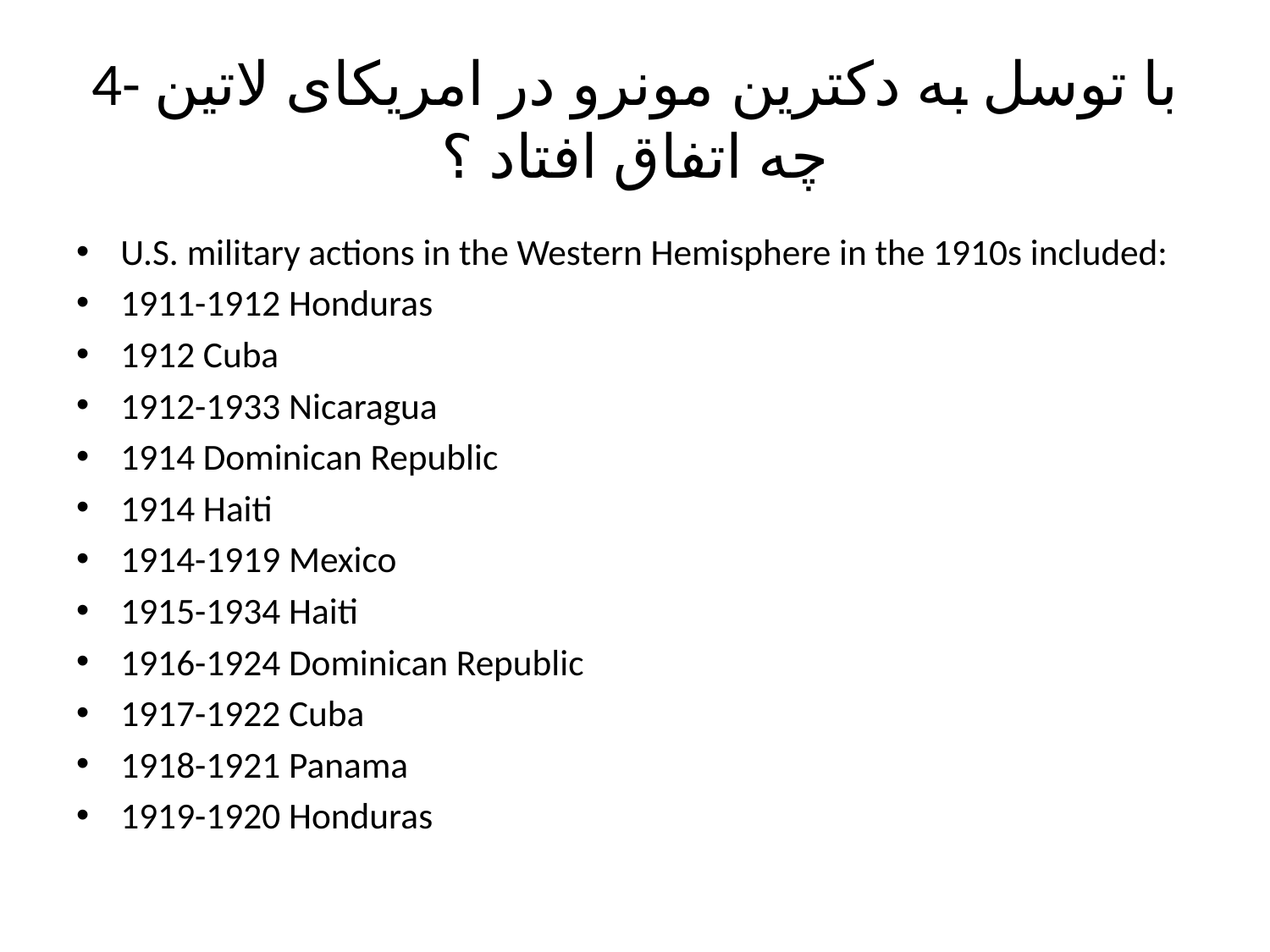

# 4- با توسل به دکترین مونرو در امریکای لاتین چه اتفاق افتاد ؟
U.S. military actions in the Western Hemisphere in the 1910s included:
1911-1912 Honduras
1912 Cuba
1912-1933 Nicaragua
1914 Dominican Republic
1914 Haiti
1914-1919 Mexico
1915-1934 Haiti
1916-1924 Dominican Republic
1917-1922 Cuba
1918-1921 Panama
1919-1920 Honduras